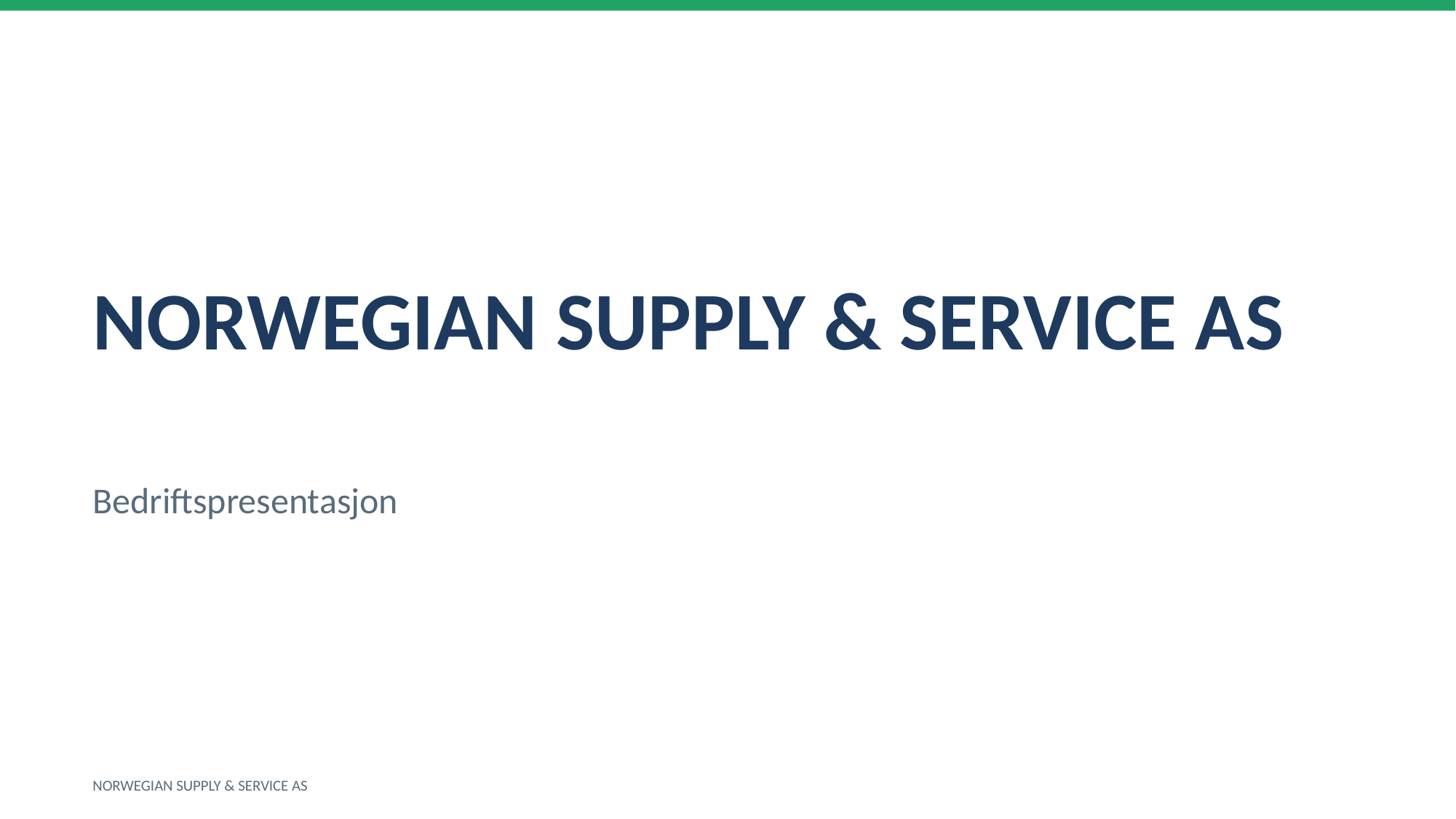

NORWEGIAN SUPPLY & SERVICE AS
Bedriftspresentasjon
NORWEGIAN SUPPLY & SERVICE AS